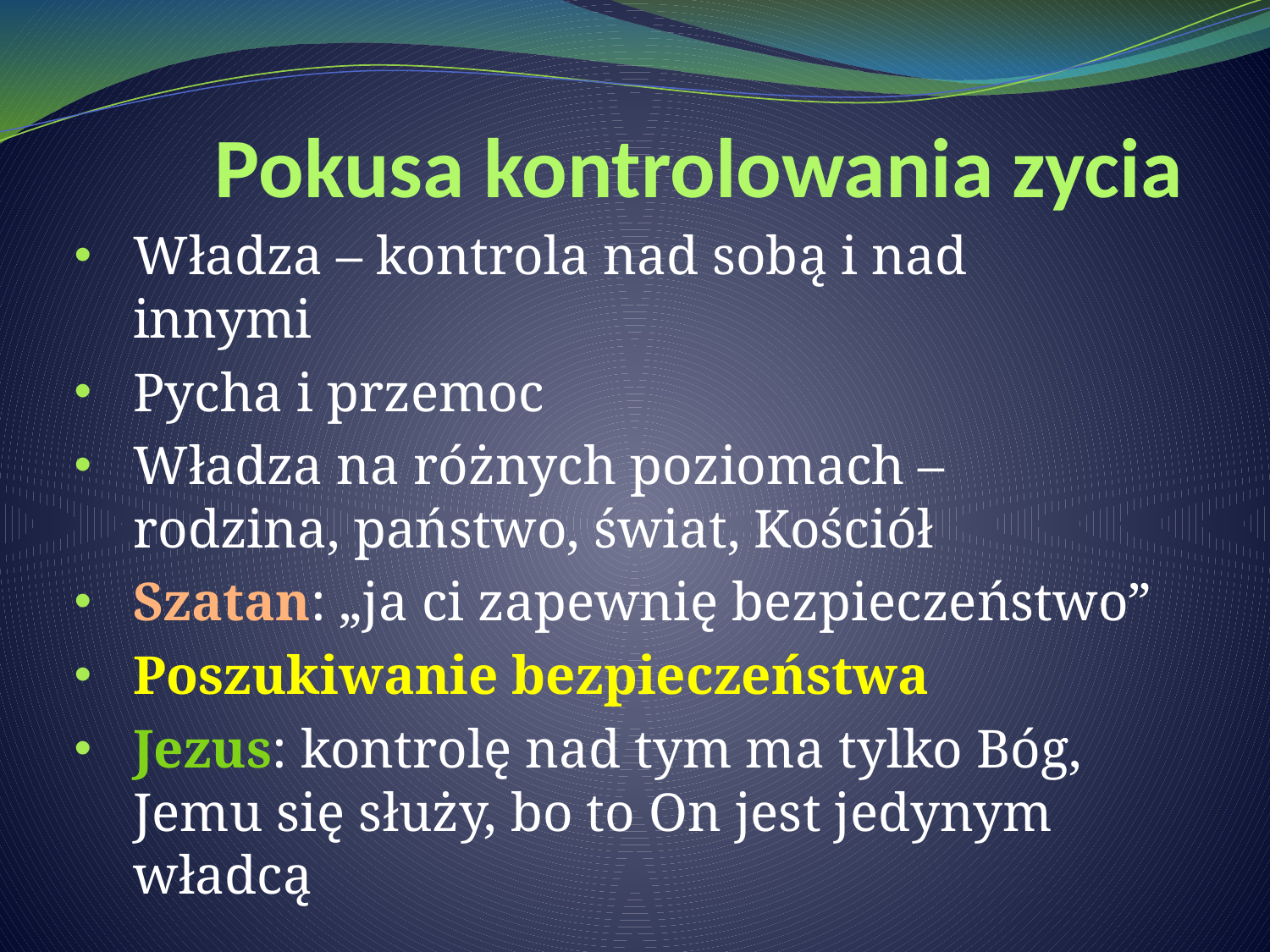

# Pokusa kontrolowania zycia
Władza – kontrola nad sobą i nad innymi
Pycha i przemoc
Władza na różnych poziomach – rodzina, państwo, świat, Kościół
Szatan: „ja ci zapewnię bezpieczeństwo”
Poszukiwanie bezpieczeństwa
Jezus: kontrolę nad tym ma tylko Bóg, Jemu się służy, bo to On jest jedynym władcą